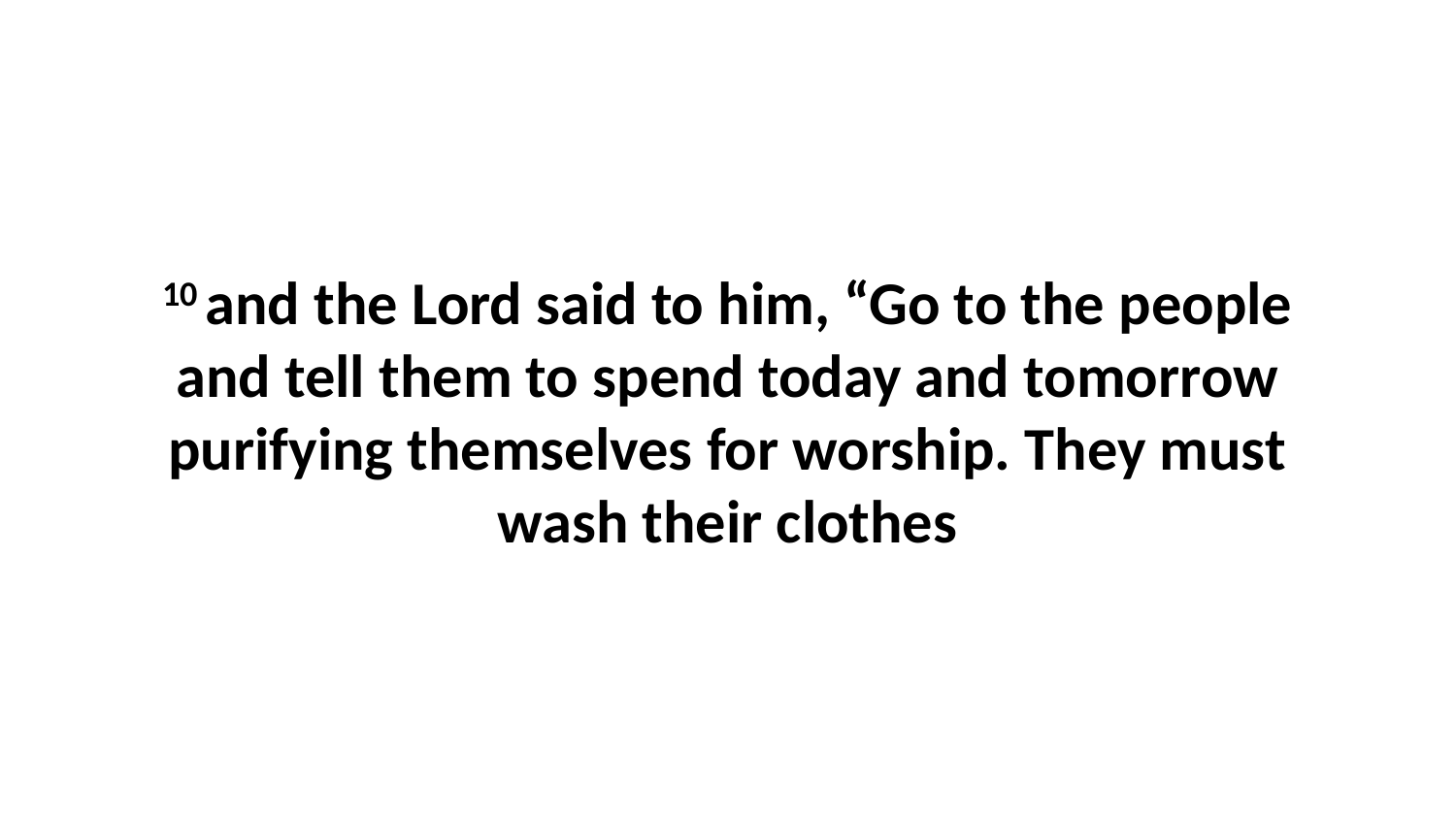

10 and the Lord said to him, “Go to the people and tell them to spend today and tomorrow purifying themselves for worship. They must wash their clothes